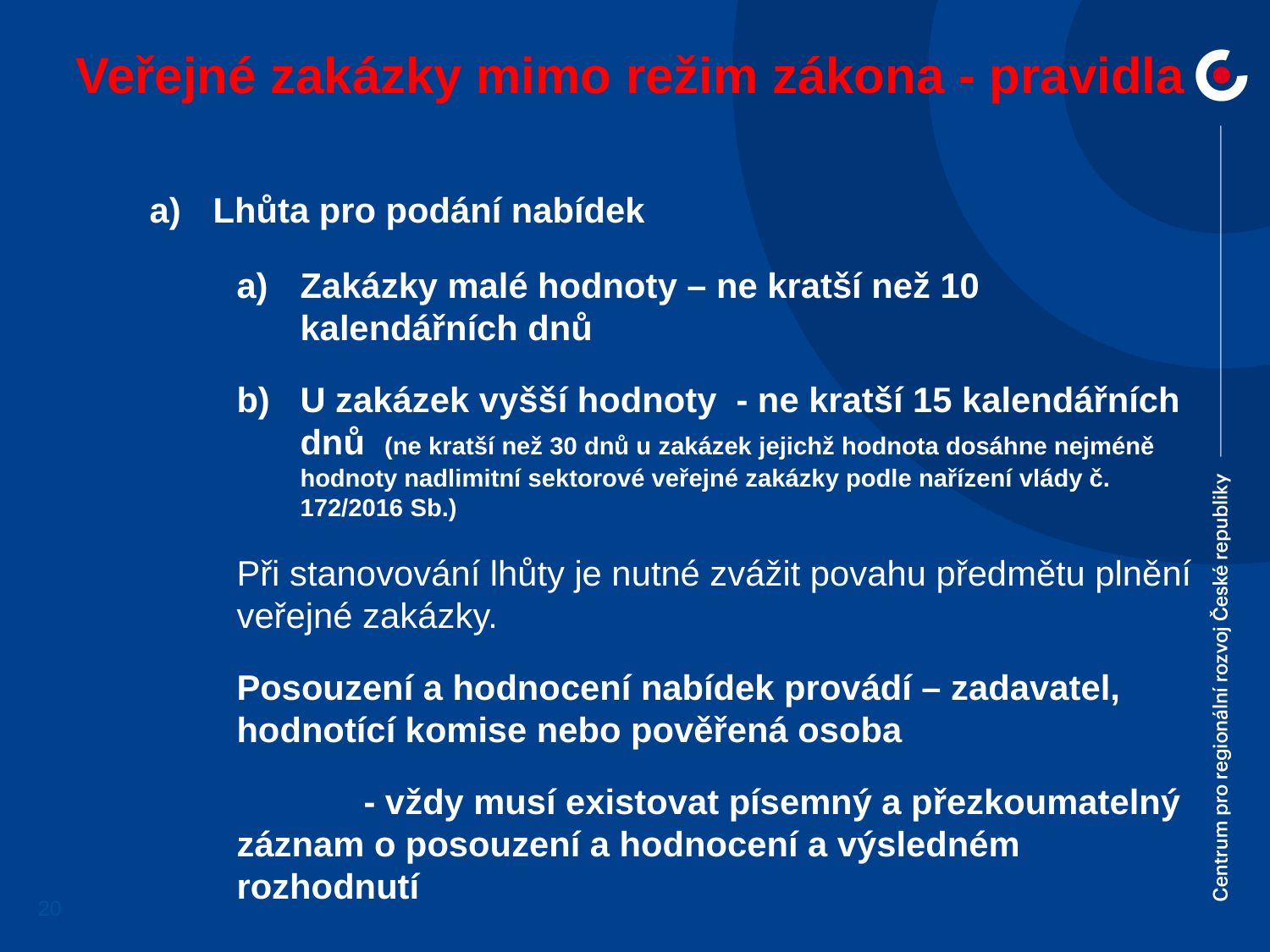

# Veřejné zakázky mimo režim zákona - pravidla
Lhůta pro podání nabídek
Zakázky malé hodnoty – ne kratší než 10 kalendářních dnů
U zakázek vyšší hodnoty  - ne kratší 15 kalendářních dnů  (ne kratší než 30 dnů u zakázek jejichž hodnota dosáhne nejméně hodnoty nadlimitní sektorové veřejné zakázky podle nařízení vlády č. 172/2016 Sb.)
Při stanovování lhůty je nutné zvážit povahu předmětu plnění veřejné zakázky.
Posouzení a hodnocení nabídek provádí – zadavatel, hodnotící komise nebo pověřená osoba
	- vždy musí existovat písemný a přezkoumatelný záznam o posouzení a hodnocení a výsledném rozhodnutí
20